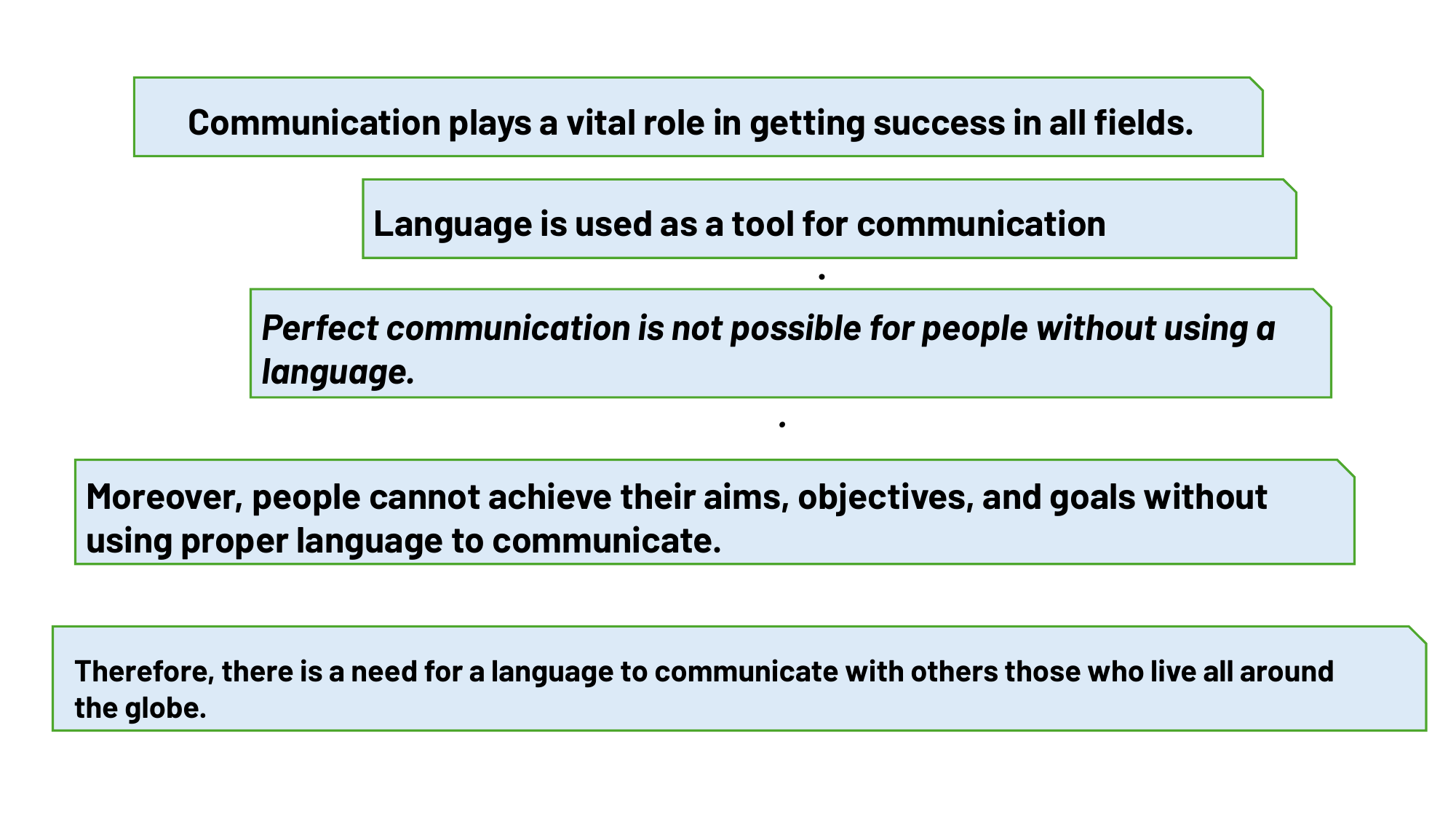

Communication plays a vital role in getting success in all fields.

Language is used as a tool for communication
.

Perfect communication is not possible for people without using a language.
.

Moreover, people cannot achieve their aims, objectives, and goals without using proper language to communicate.

Therefore, there is a need for a language to communicate with others those who live all around the globe.